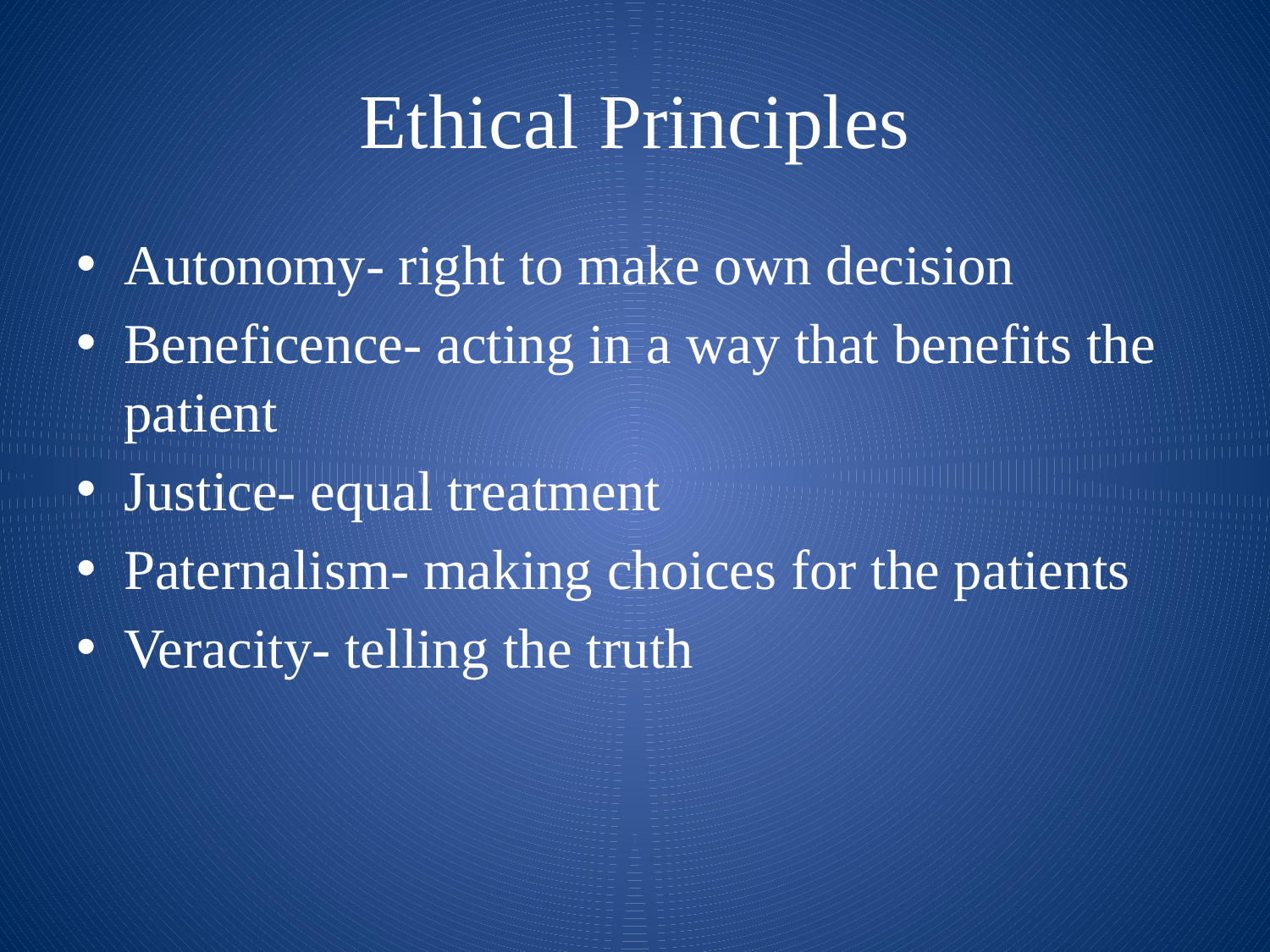

# Ethical Principles
Autonomy- right to make own decision
Beneficence- acting in a way that benefits the patient
Justice- equal treatment
Paternalism- making choices for the patients
Veracity- telling the truth